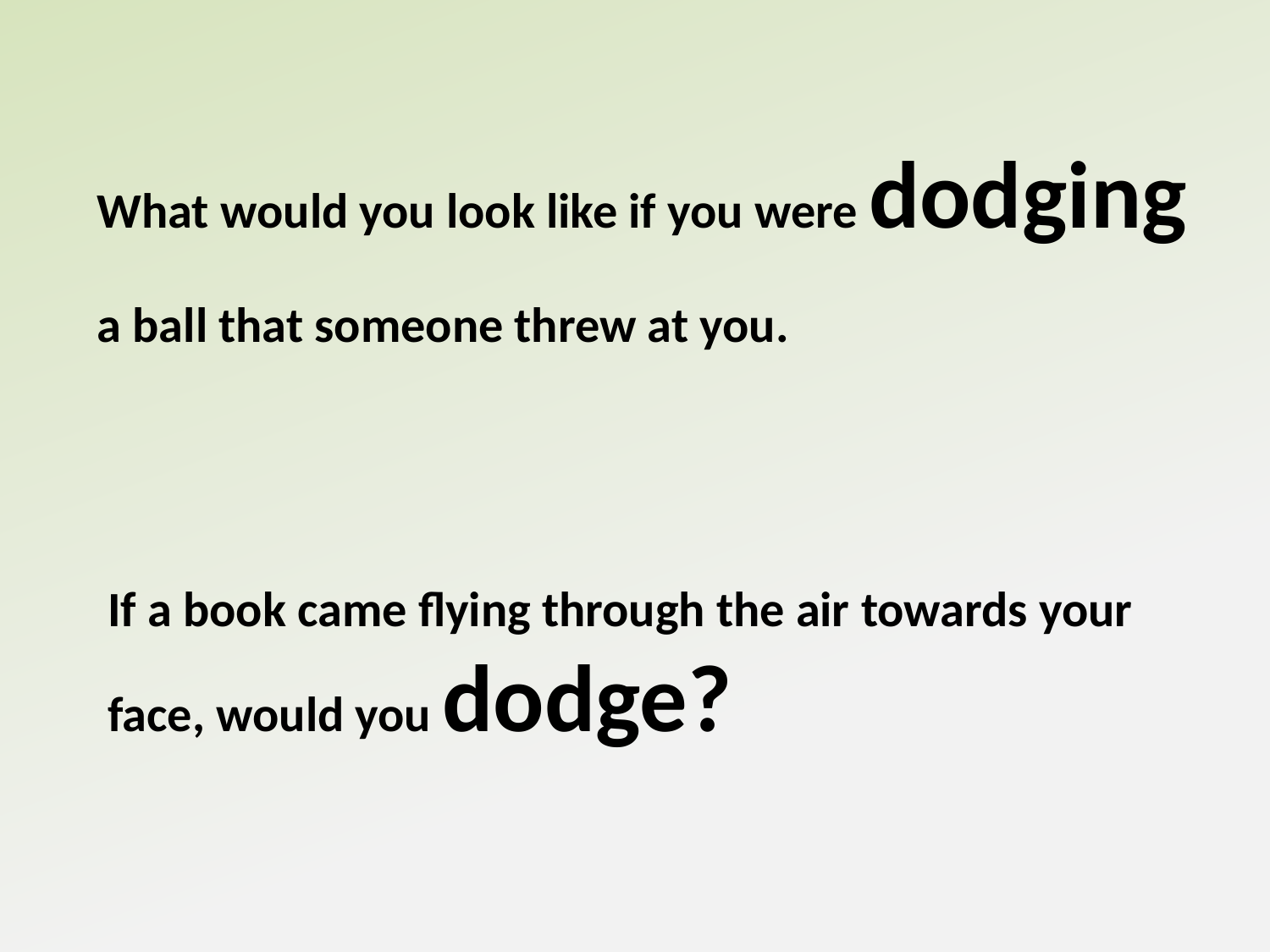

What would you look like if you were dodging a ball that someone threw at you.
If a book came flying through the air towards your face, would you dodge?